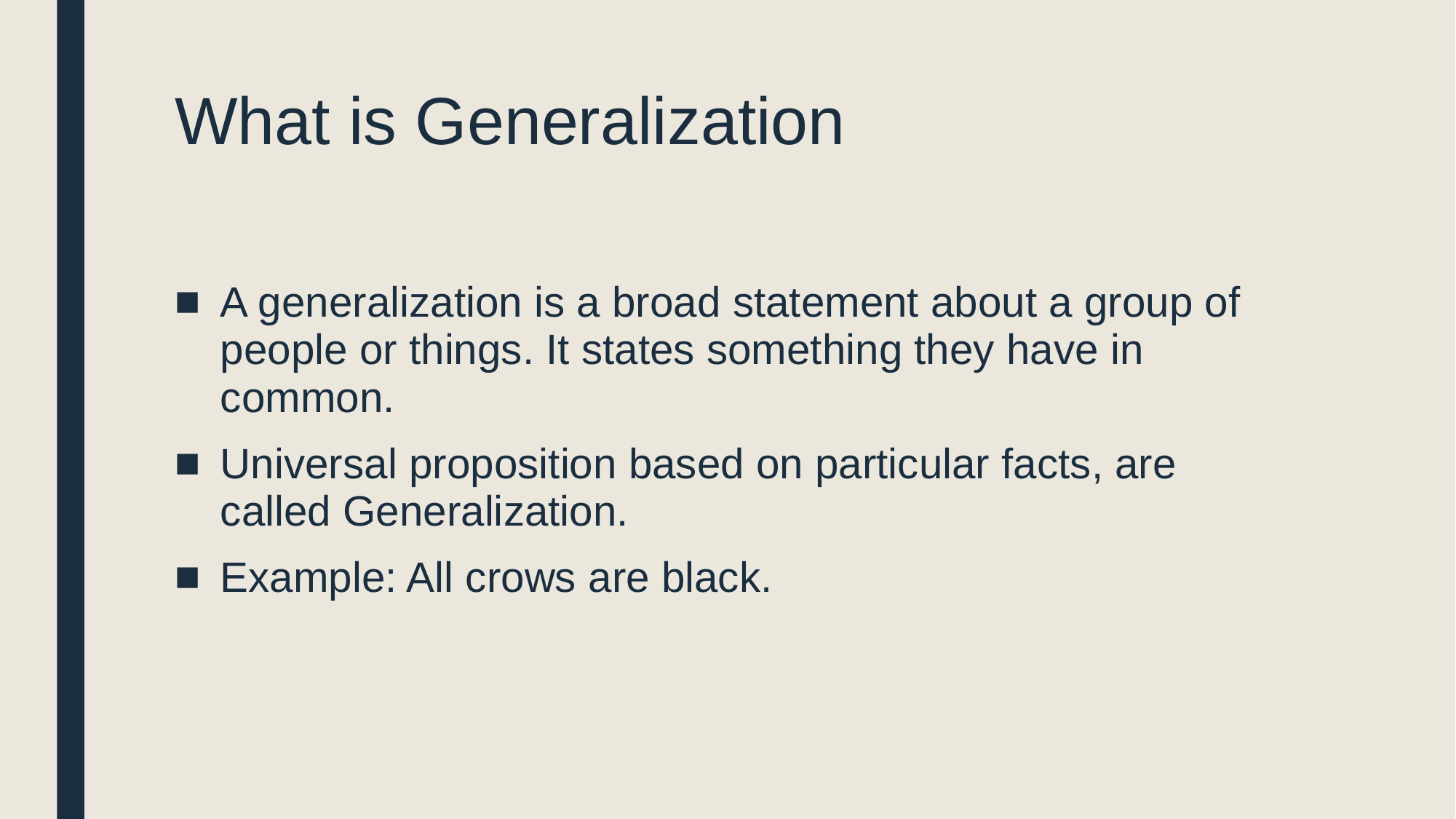

# What is Generalization
A generalization is a broad statement about a group of people or things. It states something they have in common.
Universal proposition based on particular facts, are called Generalization.
Example: All crows are black.